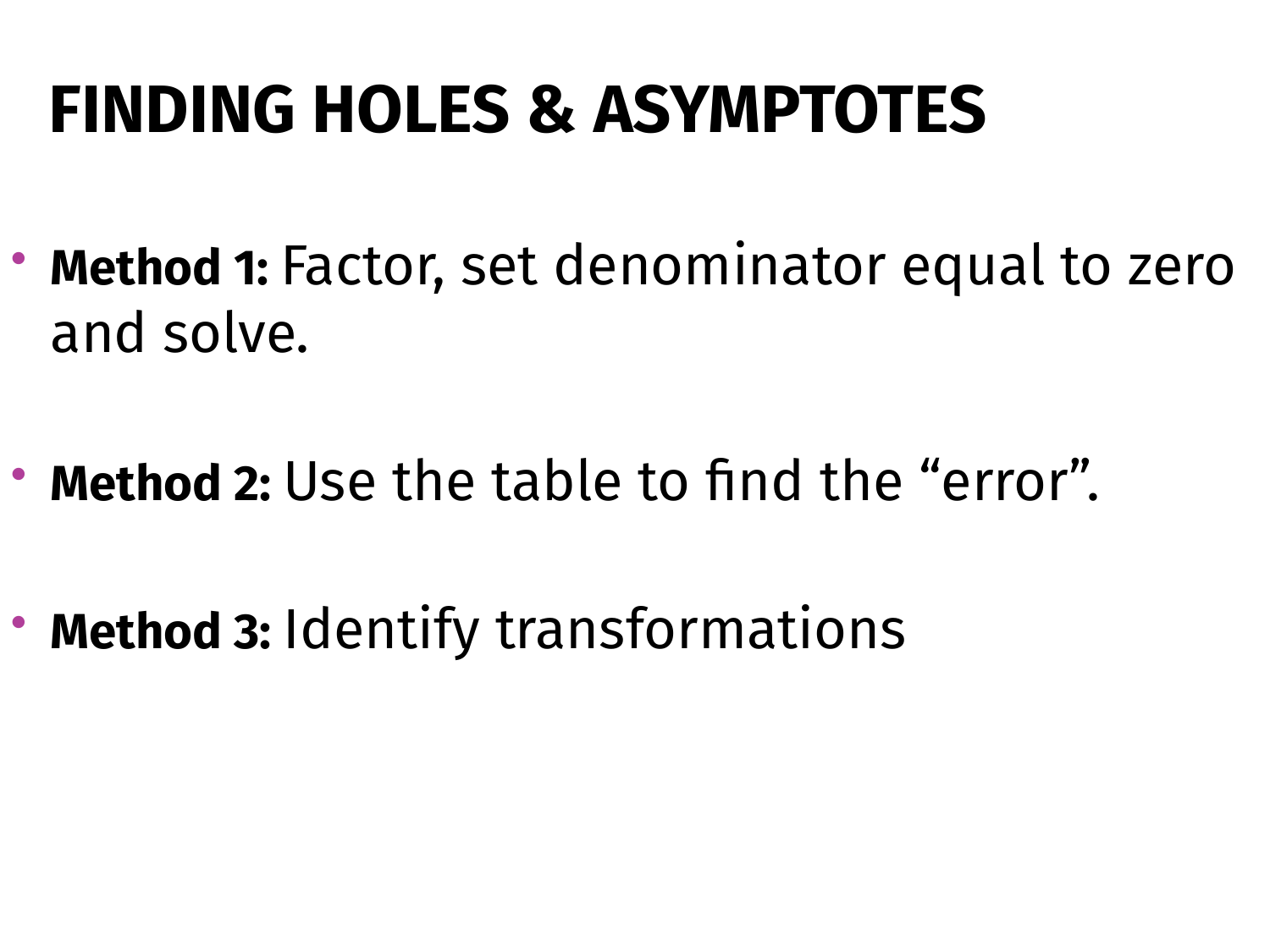

# Finding holes & asymptotes
Method 1: Factor, set denominator equal to zero and solve.

Method 2: Use the table to find the “error”.

Method 3: Identify transformations